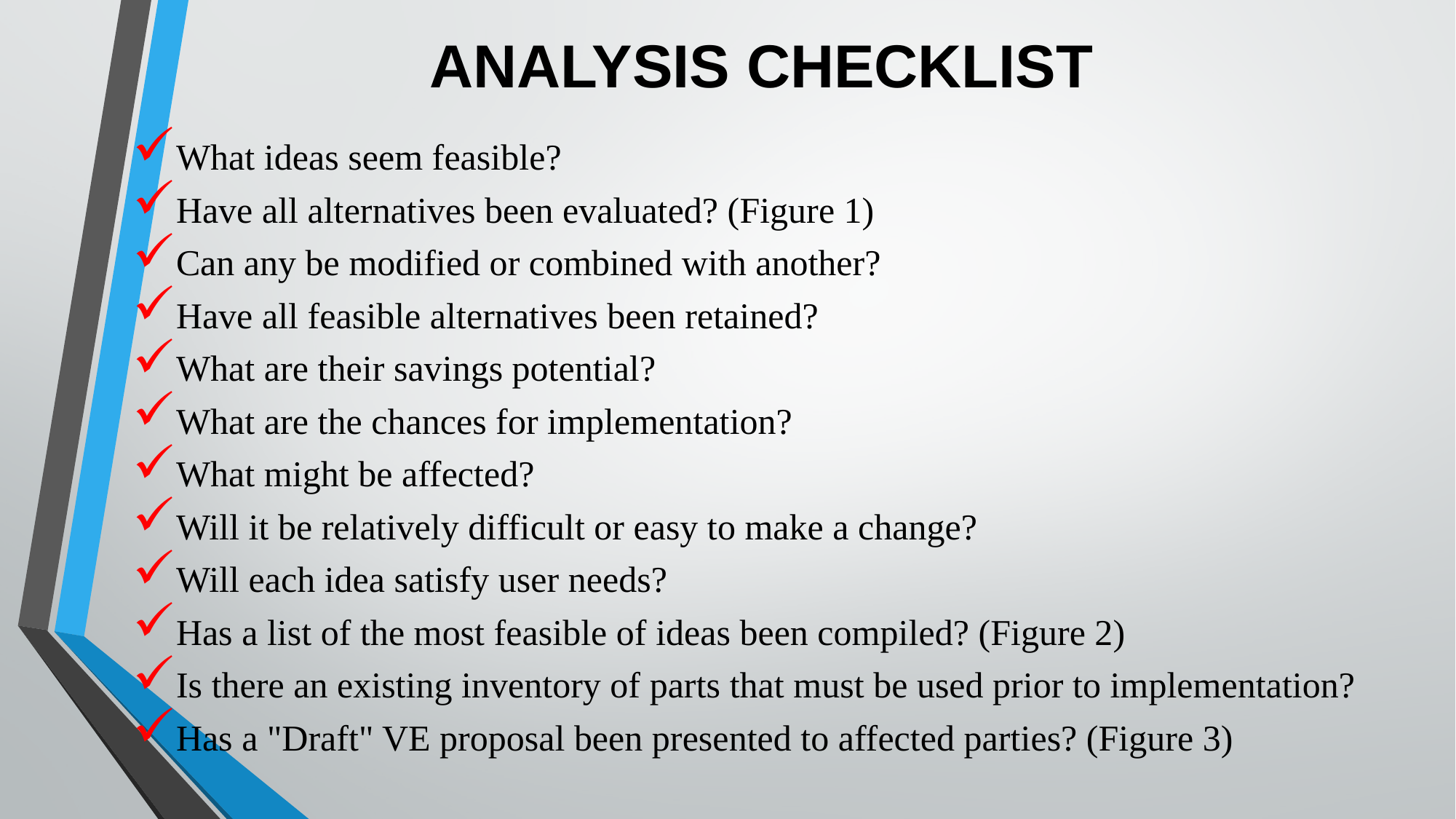

# ANALYSIS CHECKLIST
What ideas seem feasible?
Have all alternatives been evaluated? (Figure 1)
Can any be modified or combined with another?
Have all feasible alternatives been retained?
What are their savings potential?
What are the chances for implementation?
What might be affected?
Will it be relatively difficult or easy to make a change?
Will each idea satisfy user needs?
Has a list of the most feasible of ideas been compiled? (Figure 2)
Is there an existing inventory of parts that must be used prior to implementation?
Has a "Draft" VE proposal been presented to affected parties? (Figure 3)